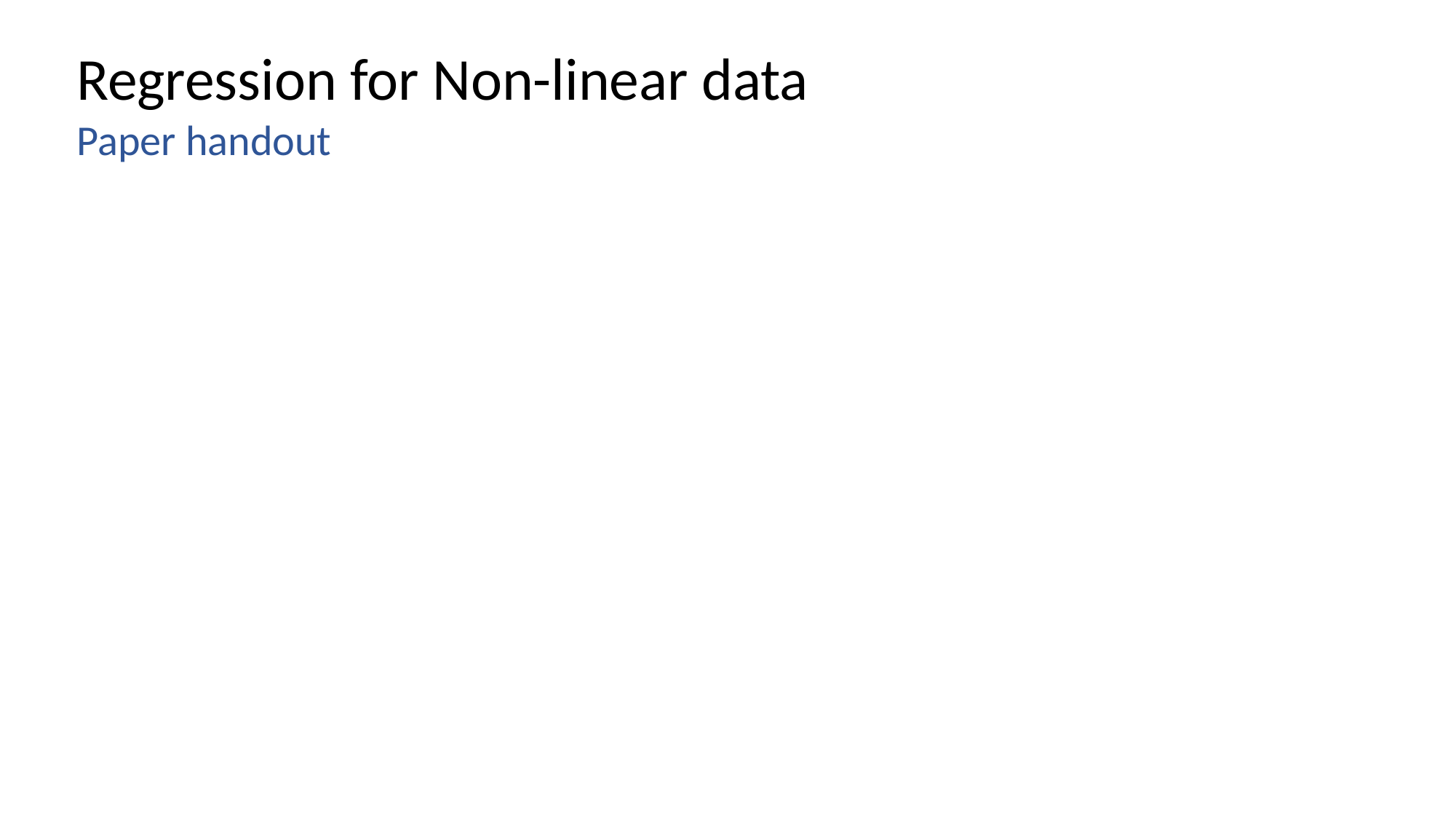

# Regression for Non-linear data
Paper handout